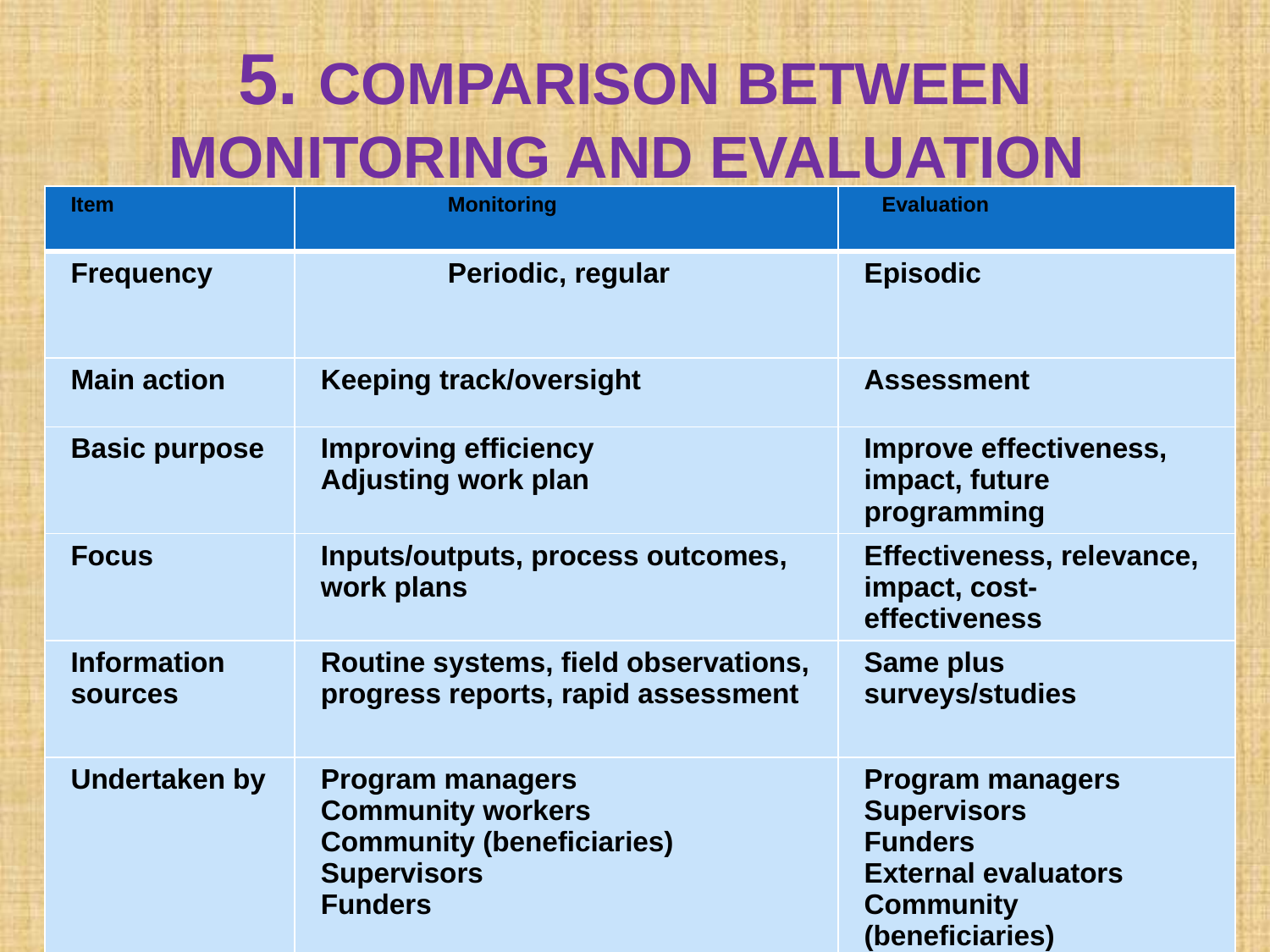

# 5. COMPARISON BETWEEN MONITORING AND EVALUATION
| Item | Monitoring | Evaluation |
| --- | --- | --- |
| Frequency | Periodic, regular | Episodic |
| Main action | Keeping track/oversight | Assessment |
| Basic purpose | Improving efficiency Adjusting work plan | Improve effectiveness, impact, future programming |
| Focus | Inputs/outputs, process outcomes, work plans | Effectiveness, relevance, impact, cost-effectiveness |
| Information sources | Routine systems, field observations, progress reports, rapid assessment | Same plus surveys/studies |
| Undertaken by | Program managers Community workers Community (beneficiaries) Supervisors Funders | Program managers Supervisors Funders External evaluators Community (beneficiaries) |